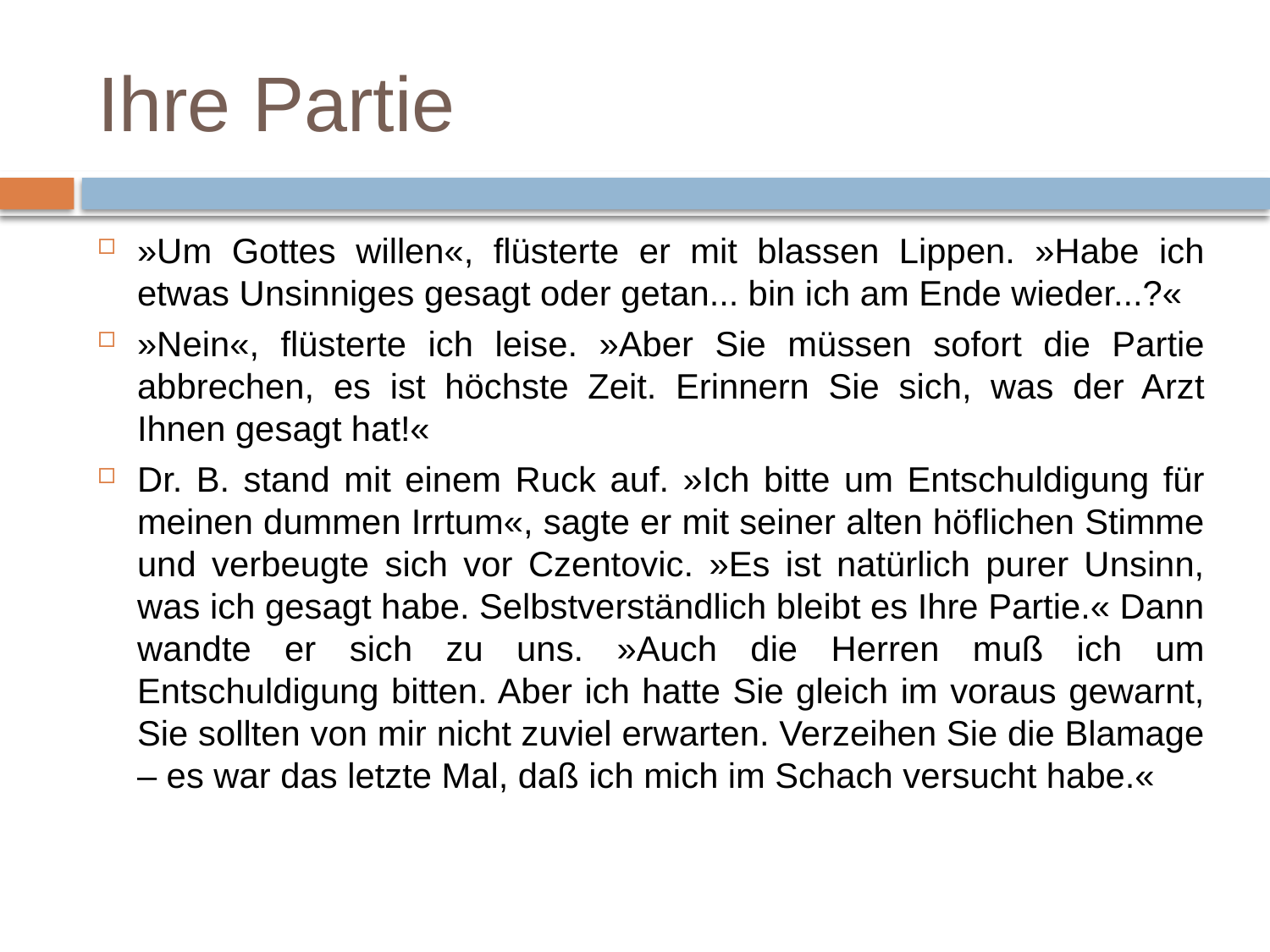

# Ihre Partie
»Um Gottes willen«, flüsterte er mit blassen Lippen. »Habe ich etwas Unsinniges gesagt oder getan... bin ich am Ende wieder...?«
»Nein«, flüsterte ich leise. »Aber Sie müssen sofort die Partie abbrechen, es ist höchste Zeit. Erinnern Sie sich, was der Arzt Ihnen gesagt hat!«
Dr. B. stand mit einem Ruck auf. »Ich bitte um Entschuldigung für meinen dummen Irrtum«, sagte er mit seiner alten höflichen Stimme und verbeugte sich vor Czentovic. »Es ist natürlich purer Unsinn, was ich gesagt habe. Selbstverständlich bleibt es Ihre Partie.« Dann wandte er sich zu uns. »Auch die Herren muß ich um Entschuldigung bitten. Aber ich hatte Sie gleich im voraus gewarnt, Sie sollten von mir nicht zuviel erwarten. Verzeihen Sie die Blamage – es war das letzte Mal, daß ich mich im Schach versucht habe.«